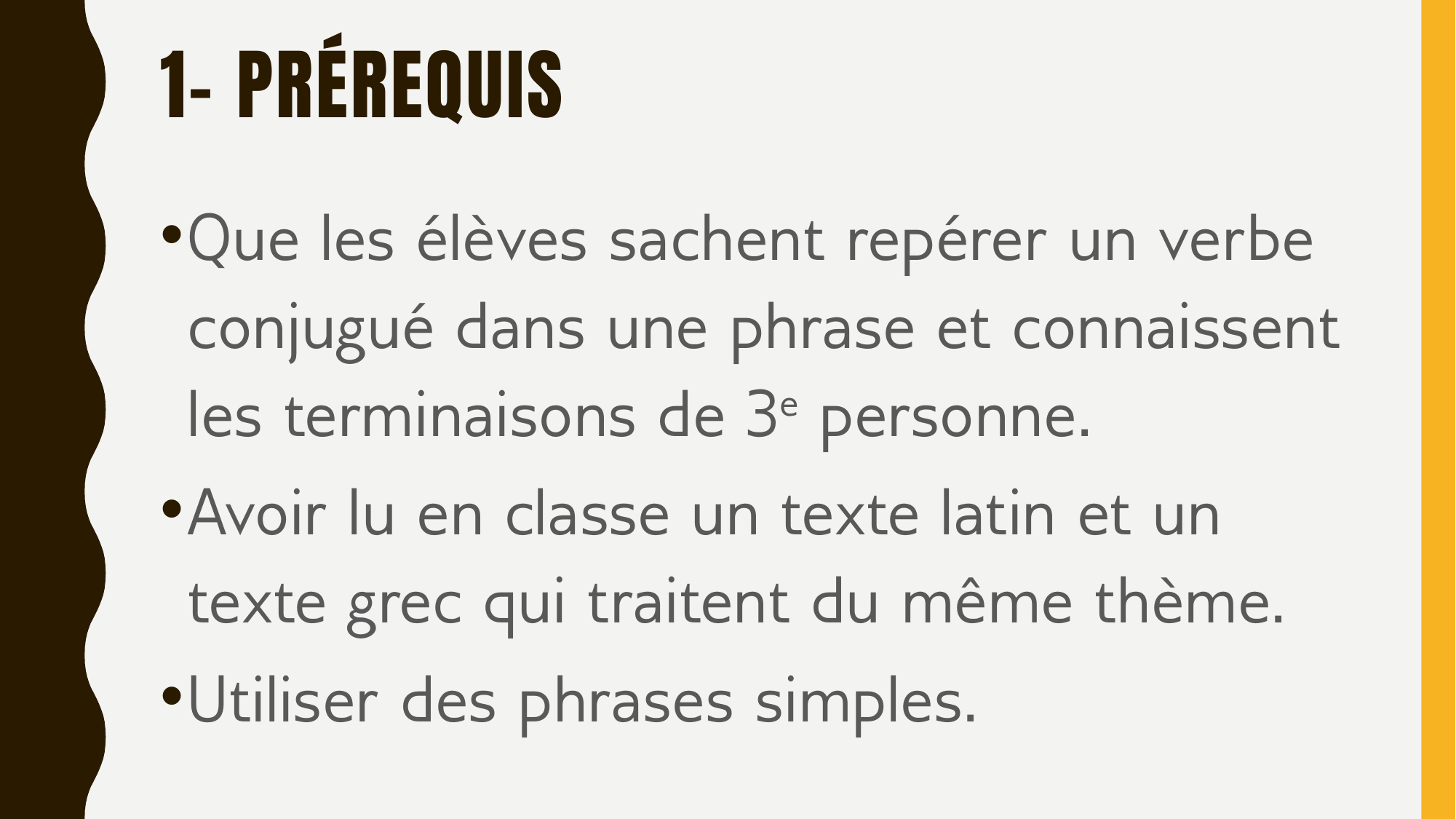

# 1- Prérequis
Que les élèves sachent repérer un verbe conjugué dans une phrase et connaissent les terminaisons de 3e personne.
Avoir lu en classe un texte latin et un texte grec qui traitent du même thème.
Utiliser des phrases simples.